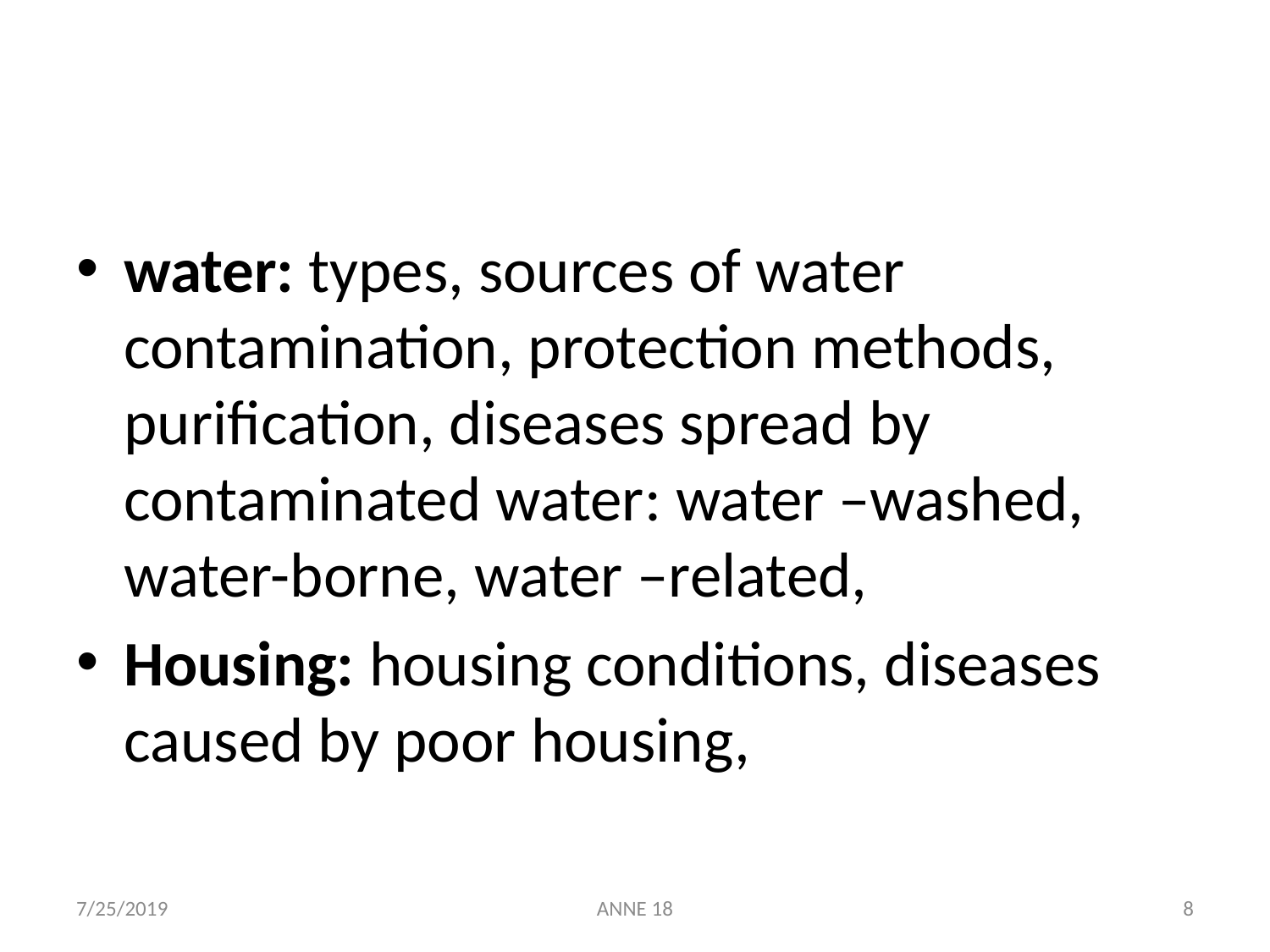

#
water: types, sources of water contamination, protection methods, purification, diseases spread by contaminated water: water –washed, water-borne, water –related,
Housing: housing conditions, diseases caused by poor housing,

7/25/2019
ANNE 18
8